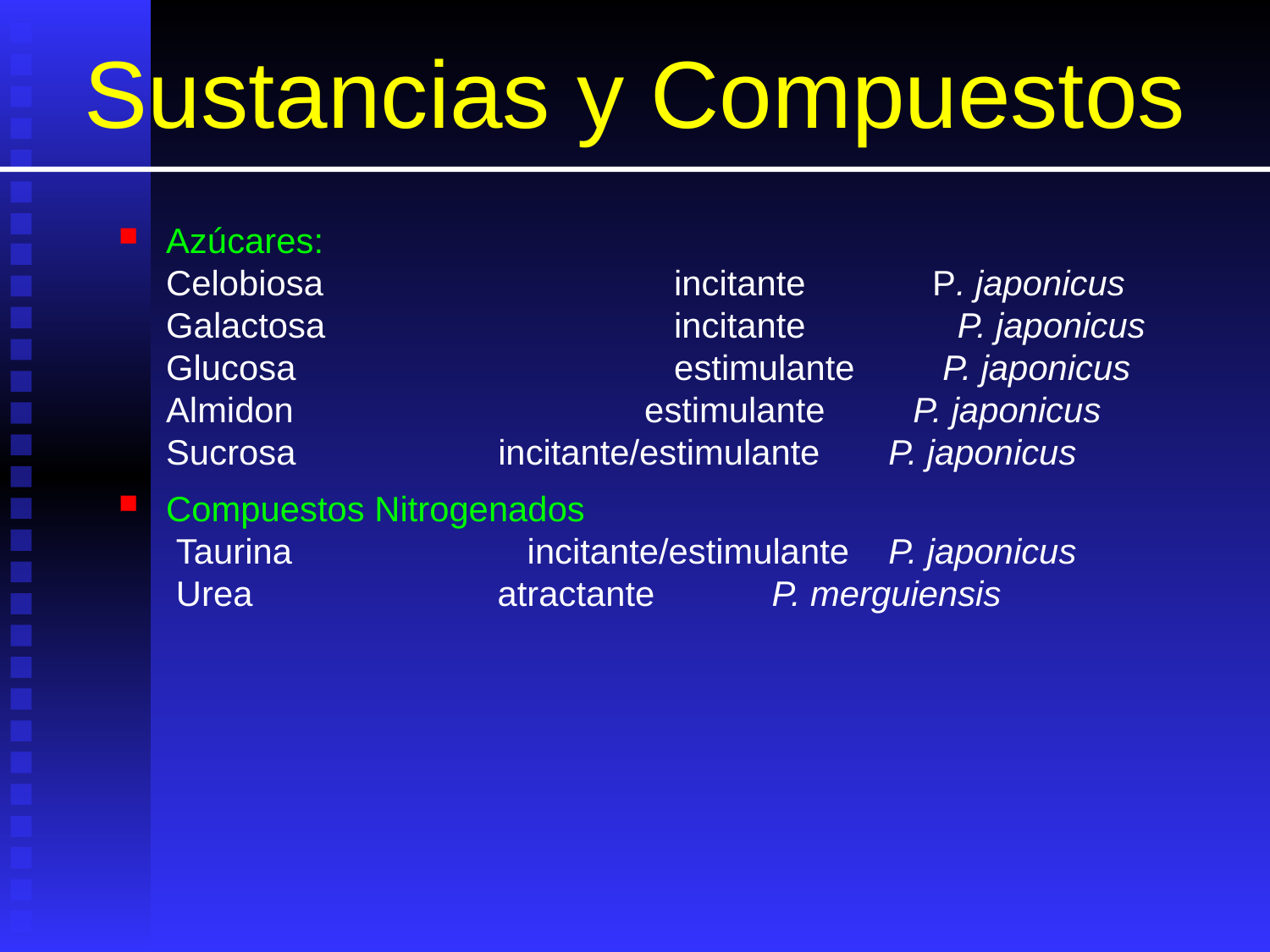

# Sustancias y Compuestos

Azúcares:
Celobiosa 	           		incitante             P. japonicus
Galactosa 		 	incitante	   P. japonicus
Glucosa 			estimulante         P. japonicus
Almidon 		          estimulante         P. japonicus
Sucrosa	        incitante/estimulante       P. japonicus
Compuestos Nitrogenados
 Taurina 	           incitante/estimulante    P. japonicus
 Urea 	                     atractante            P. merguiensis